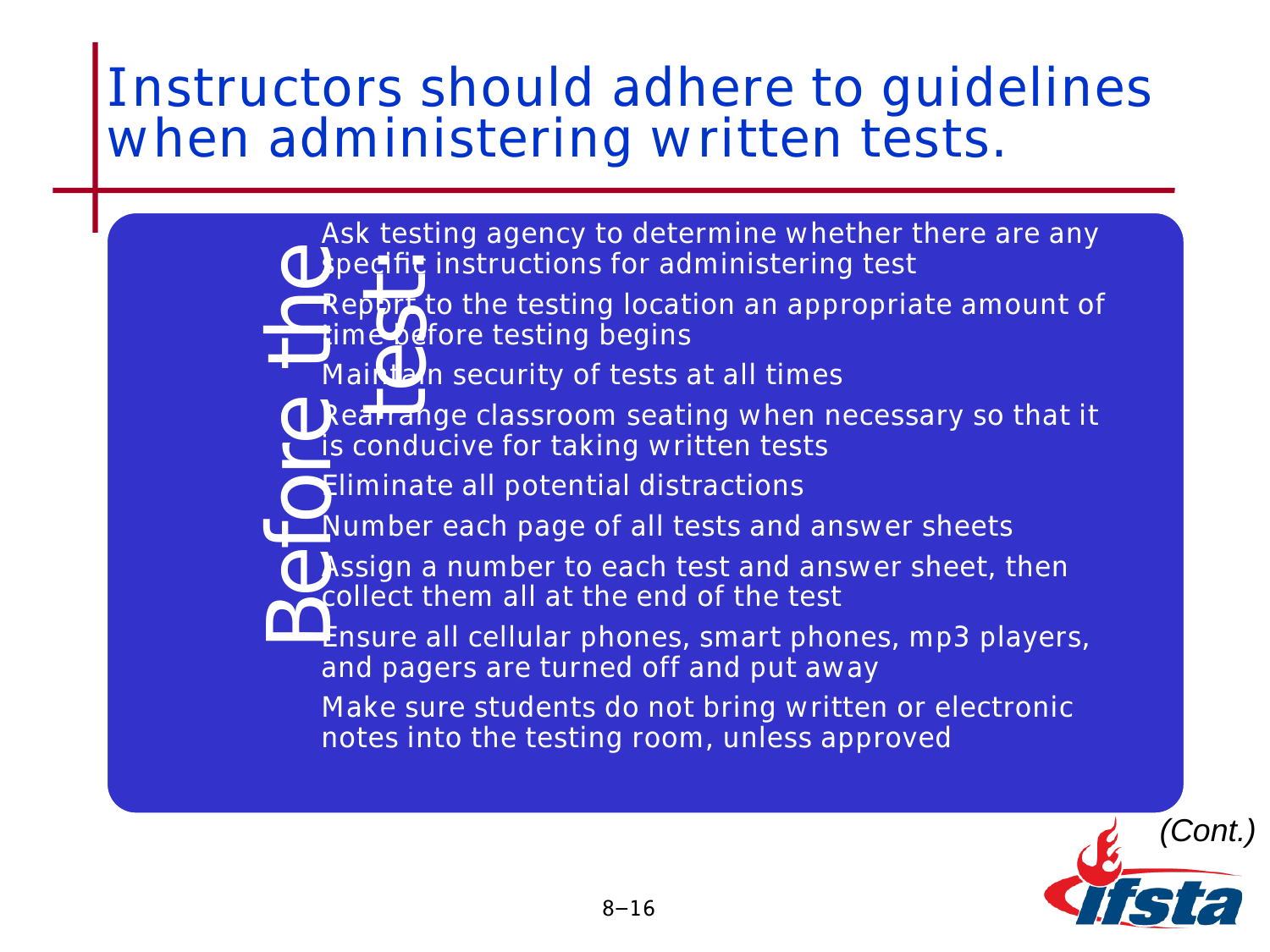

# Instructors should adhere to guidelines when administering written tests.
Before the test:
Ask testing agency to determine whether there are any specific instructions for administering test
Report to the testing location an appropriate amount of time before testing begins
Maintain security of tests at all times
Rearrange classroom seating when necessary so that it is conducive for taking written tests
Eliminate all potential distractions
Number each page of all tests and answer sheets
Assign a number to each test and answer sheet, then collect them all at the end of the test
Ensure all cellular phones, smart phones, mp3 players, and pagers are turned off and put away
Make sure students do not bring written or electronic notes into the testing room, unless approved
(Cont.)
8–16